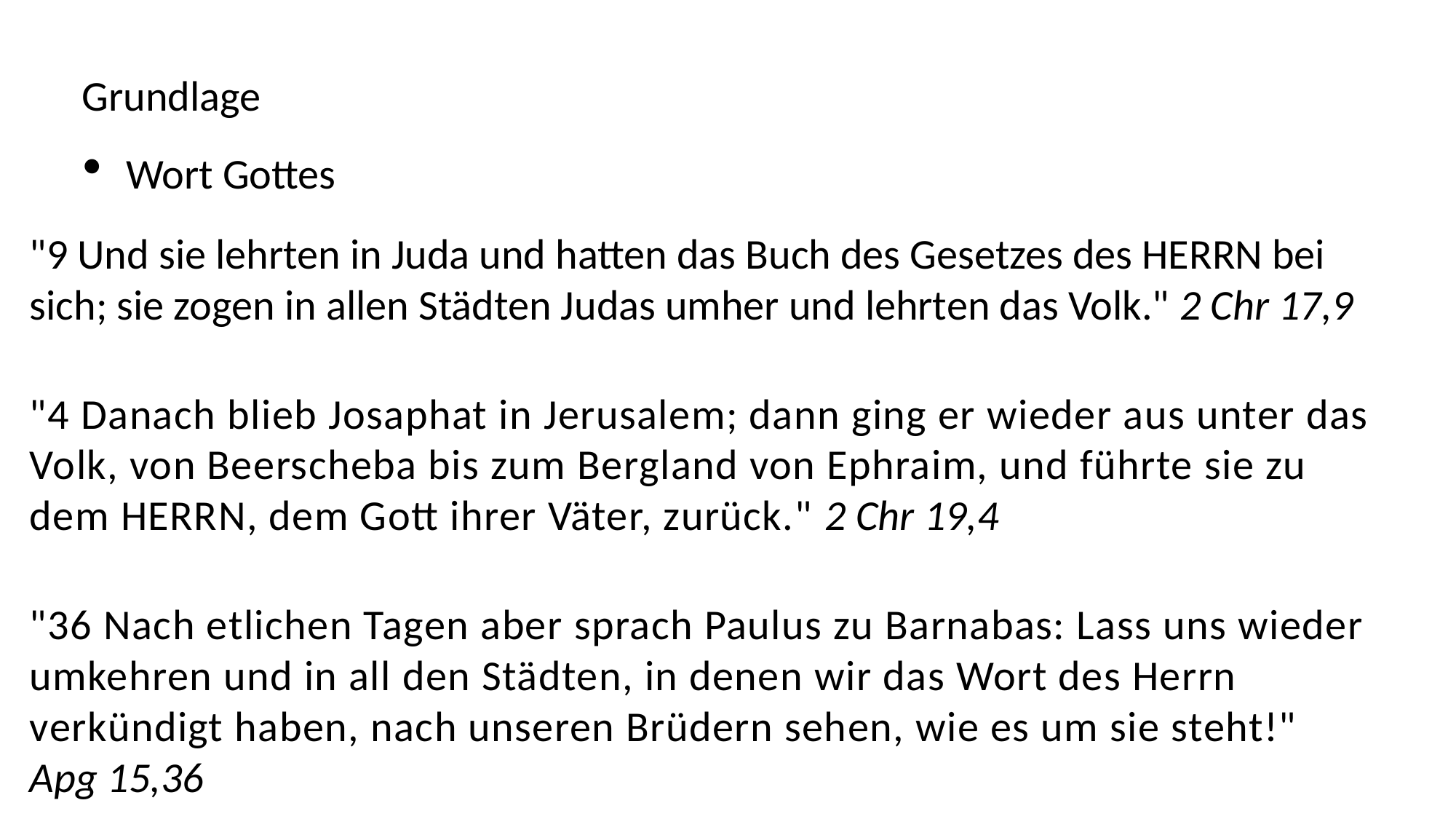

Grundlage
Wort Gottes
"9 Und sie lehrten in Juda und hatten das Buch des Gesetzes des HERRN bei sich; sie zogen in allen Städten Judas umher und lehrten das Volk." 2 Chr 17,9
"4 Danach blieb Josaphat in Jerusalem; dann ging er wieder aus unter das Volk, von Beerscheba bis zum Bergland von Ephraim, und führte sie zu dem HERRN, dem Gott ihrer Väter, zurück." 2 Chr 19,4
"36 Nach etlichen Tagen aber sprach Paulus zu Barnabas: Lass uns wieder umkehren und in all den Städten, in denen wir das Wort des Herrn verkündigt haben, nach unseren Brüdern sehen, wie es um sie steht!"
Apg 15,36